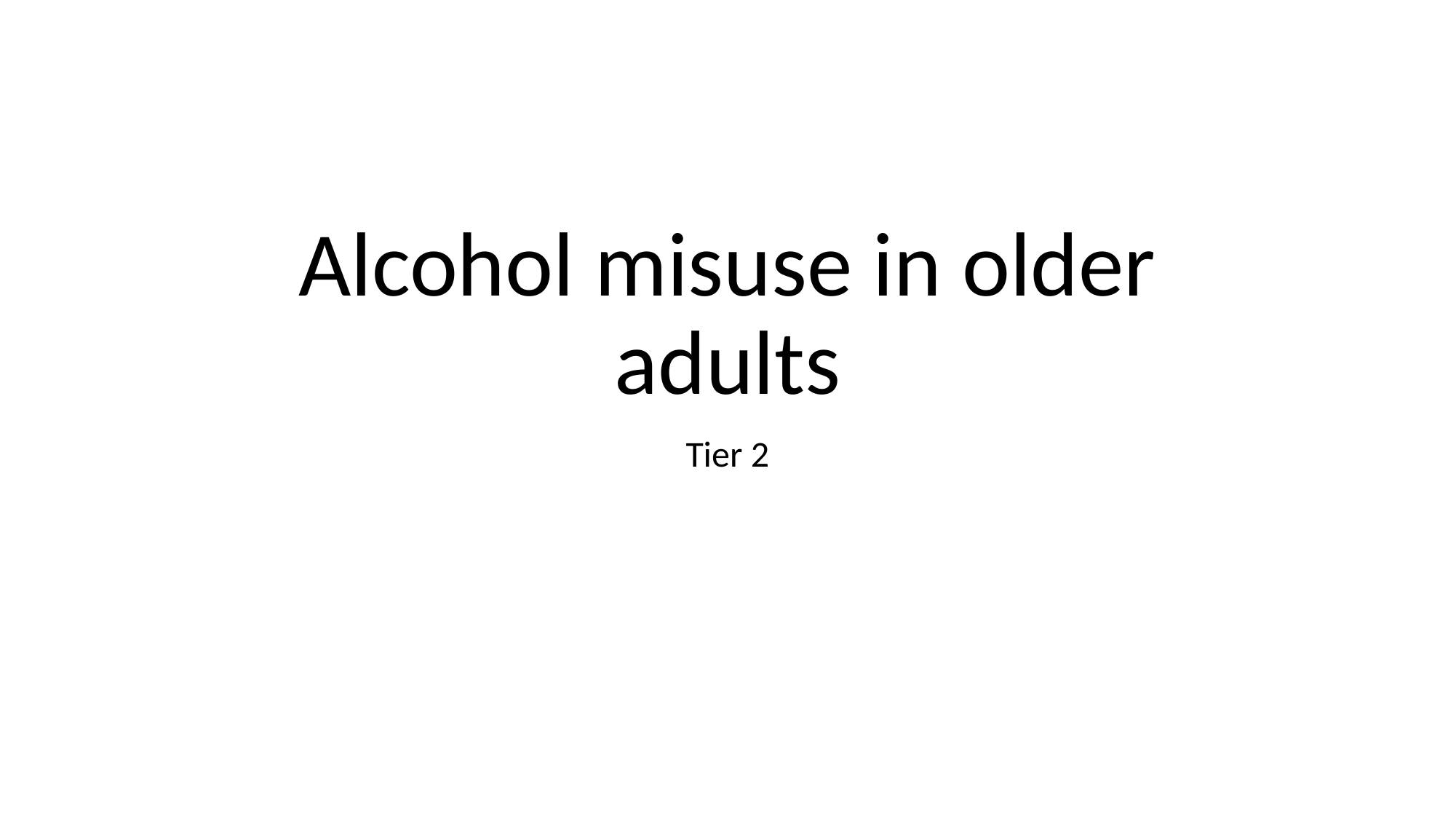

# Alcohol misuse in older adults
Tier 2